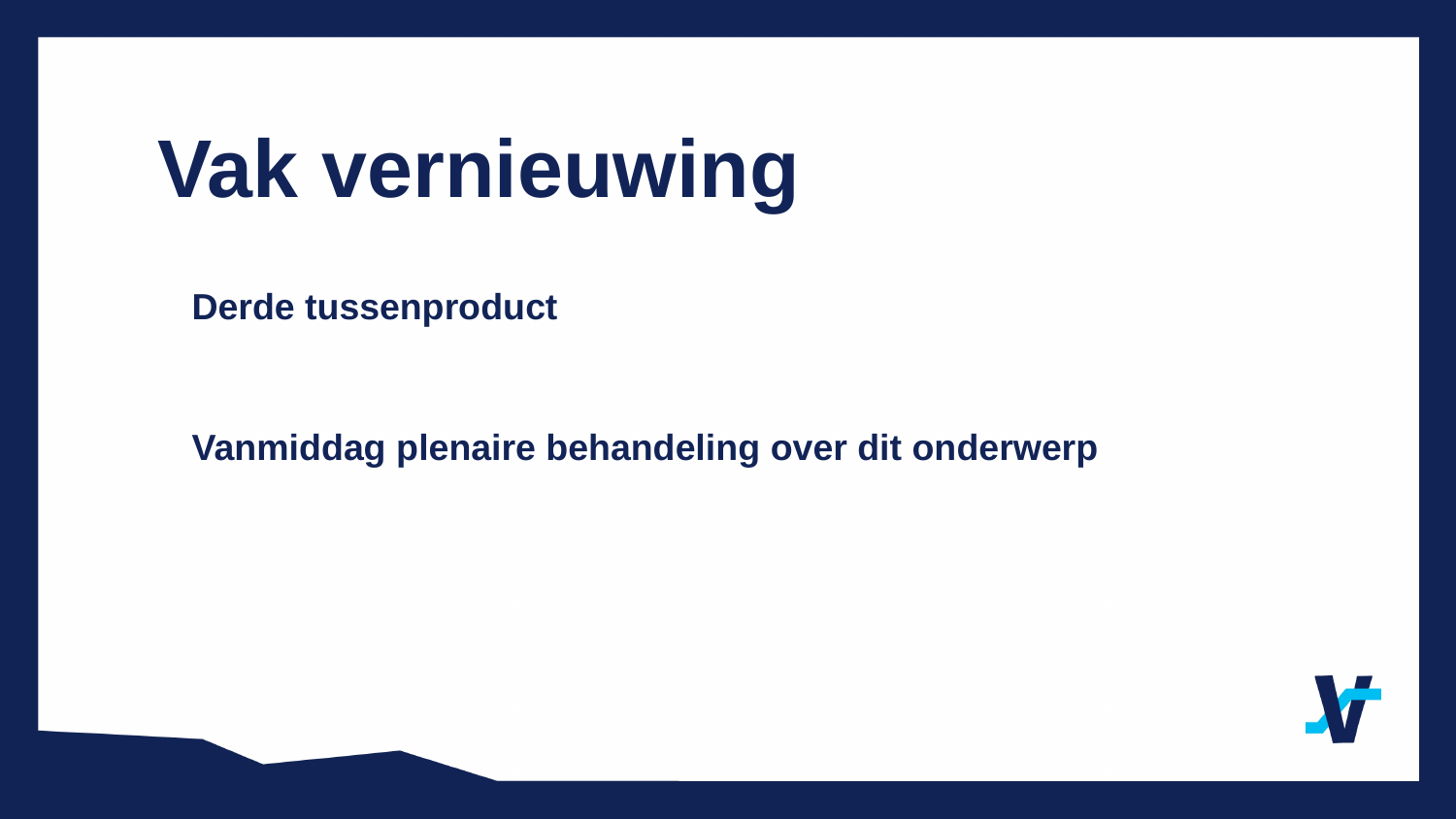

Vak vernieuwing
Derde tussenproduct

Vanmiddag plenaire behandeling over dit onderwerp